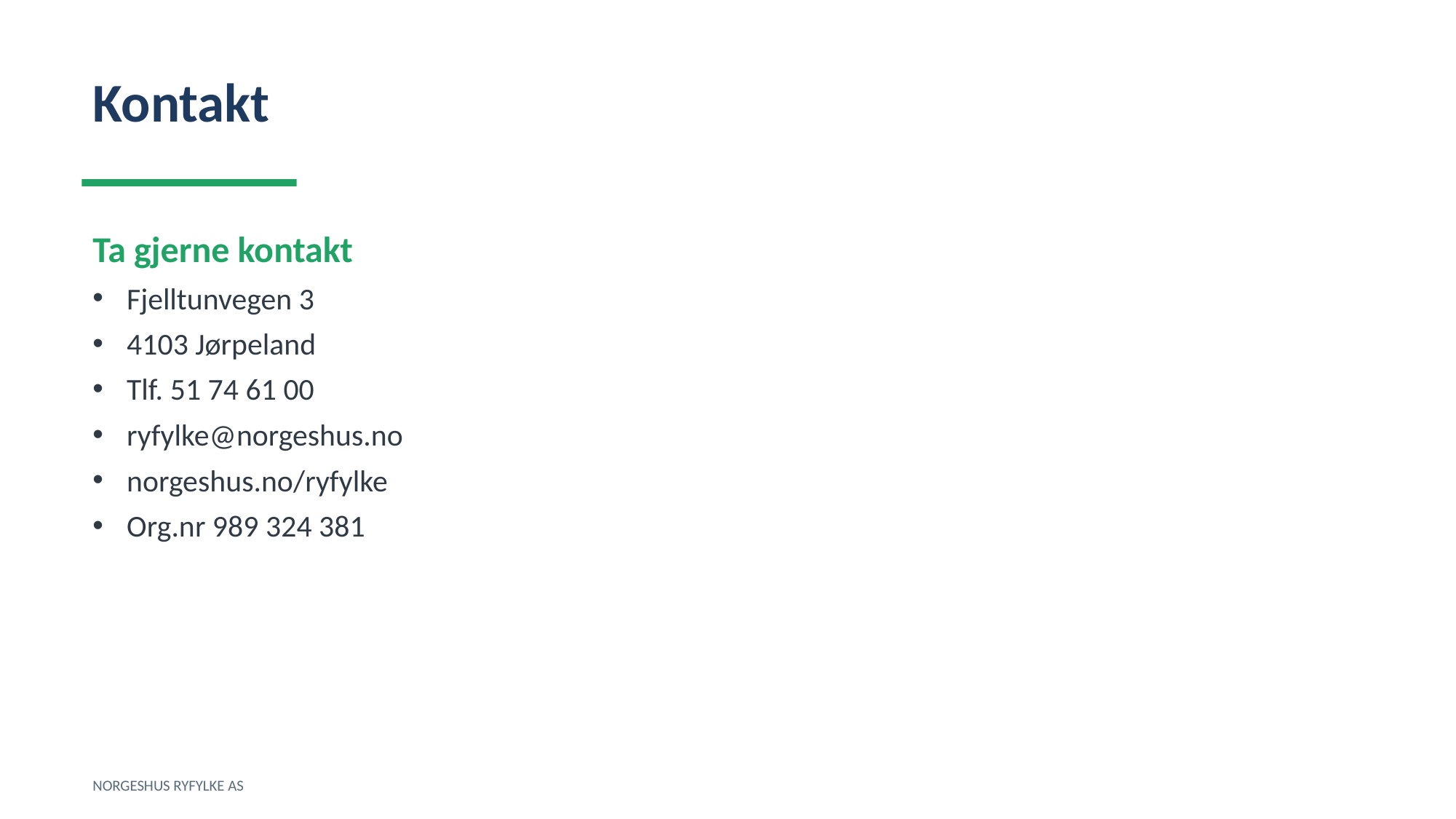

Kontakt

Ta gjerne kontakt
Fjelltunvegen 3
4103 Jørpeland
Tlf. 51 74 61 00
ryfylke@norgeshus.no
norgeshus.no/ryfylke
Org.nr 989 324 381
NORGESHUS RYFYLKE AS